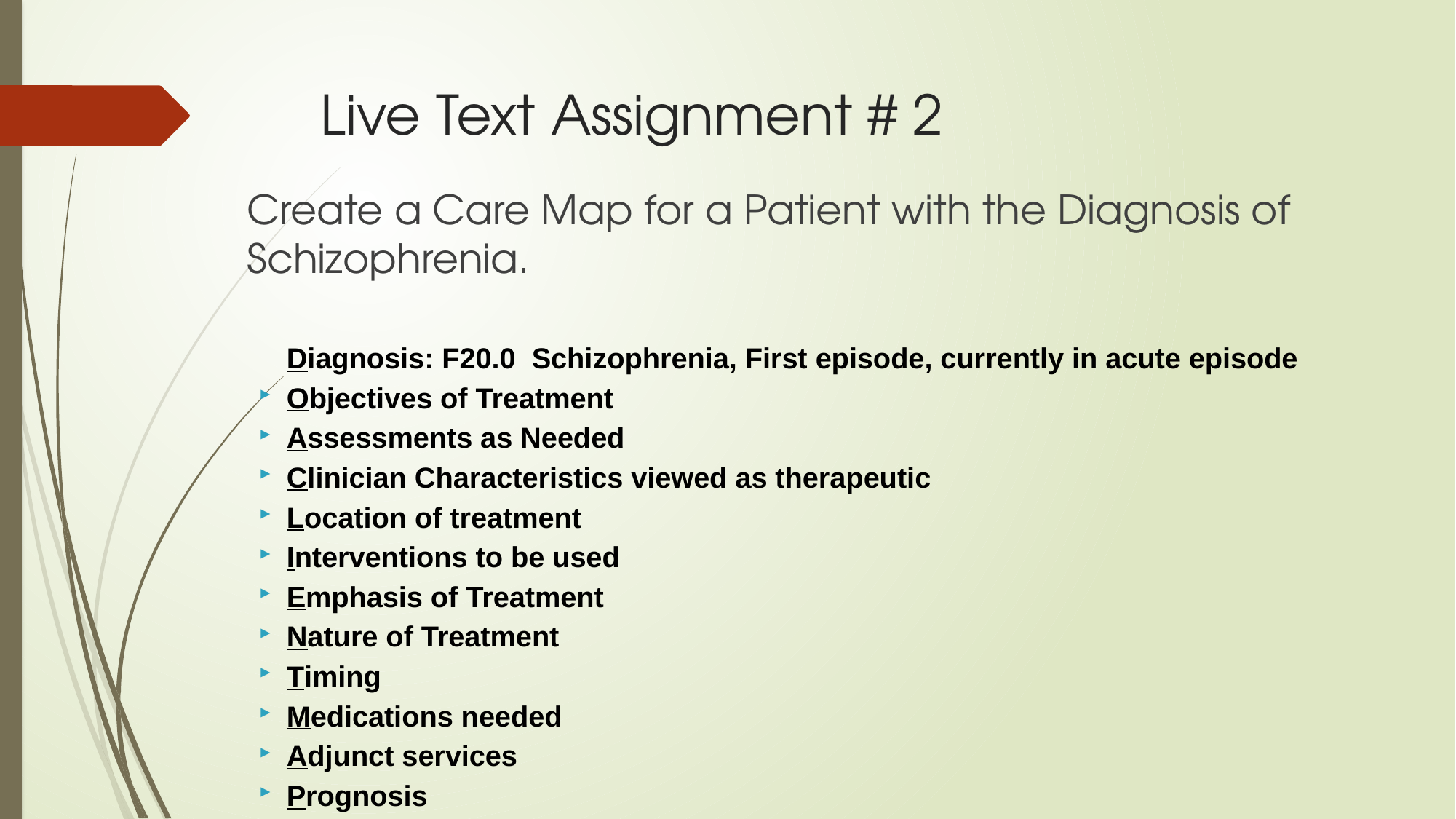

# Live Text Assignment # 2
Create a Care Map for a Patient with the Diagnosis of Schizophrenia.

	Diagnosis: F20.0  Schizophrenia, First episode, currently in acute episode
Objectives of Treatment
Assessments as Needed
Clinician Characteristics viewed as therapeutic
Location of treatment
Interventions to be used
Emphasis of Treatment
Nature of Treatment
Timing
Medications needed
Adjunct services
Prognosis